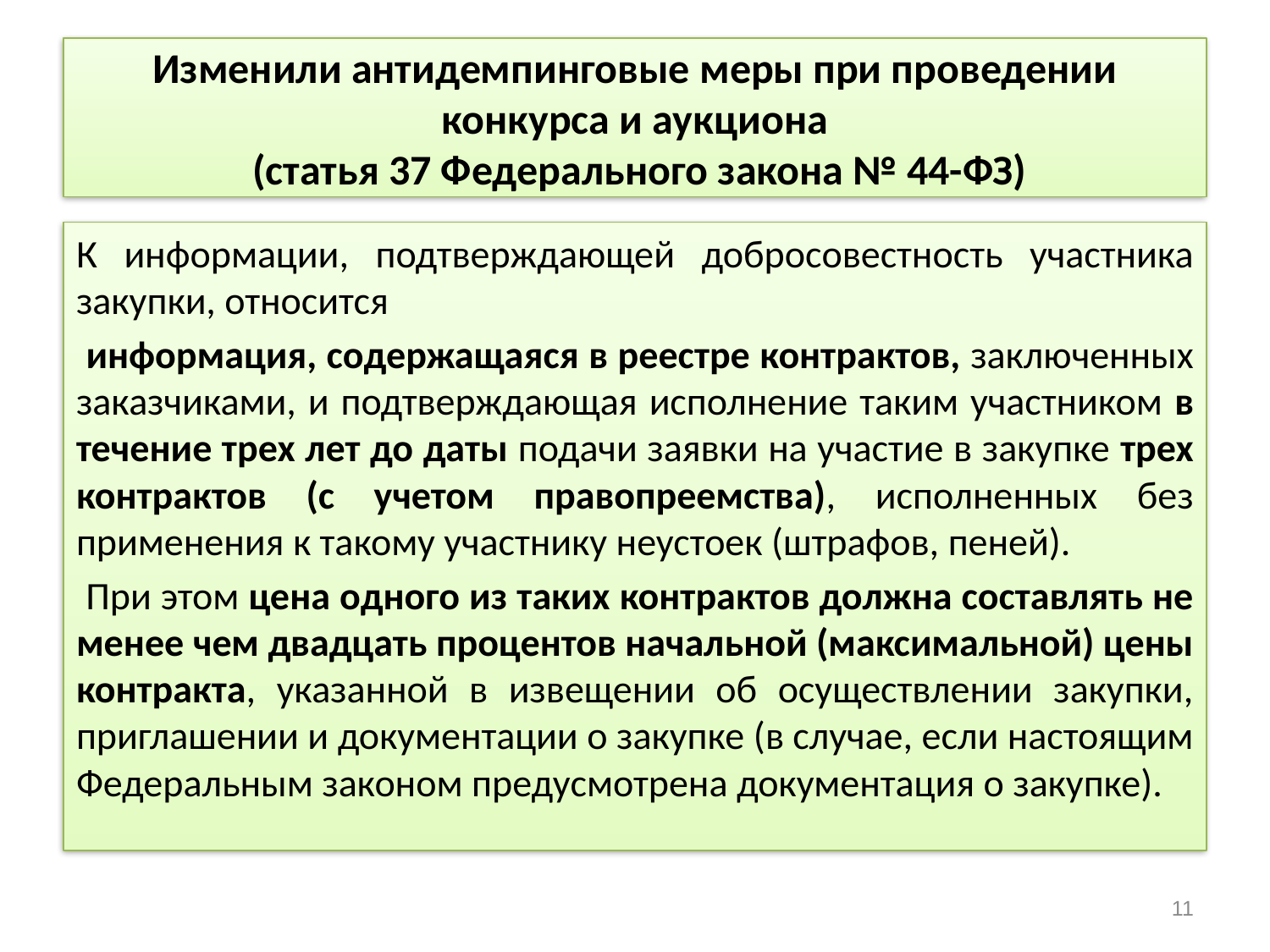

# Изменили антидемпинговые меры при проведении конкурса и аукциона (статья 37 Федерального закона № 44-ФЗ)
К информации, подтверждающей добросовестность участника закупки, относится
 информация, содержащаяся в реестре контрактов, заключенных заказчиками, и подтверждающая исполнение таким участником в течение трех лет до даты подачи заявки на участие в закупке трех контрактов (с учетом правопреемства), исполненных без применения к такому участнику неустоек (штрафов, пеней).
 При этом цена одного из таких контрактов должна составлять не менее чем двадцать процентов начальной (максимальной) цены контракта, указанной в извещении об осуществлении закупки, приглашении и документации о закупке (в случае, если настоящим Федеральным законом предусмотрена документация о закупке).

11